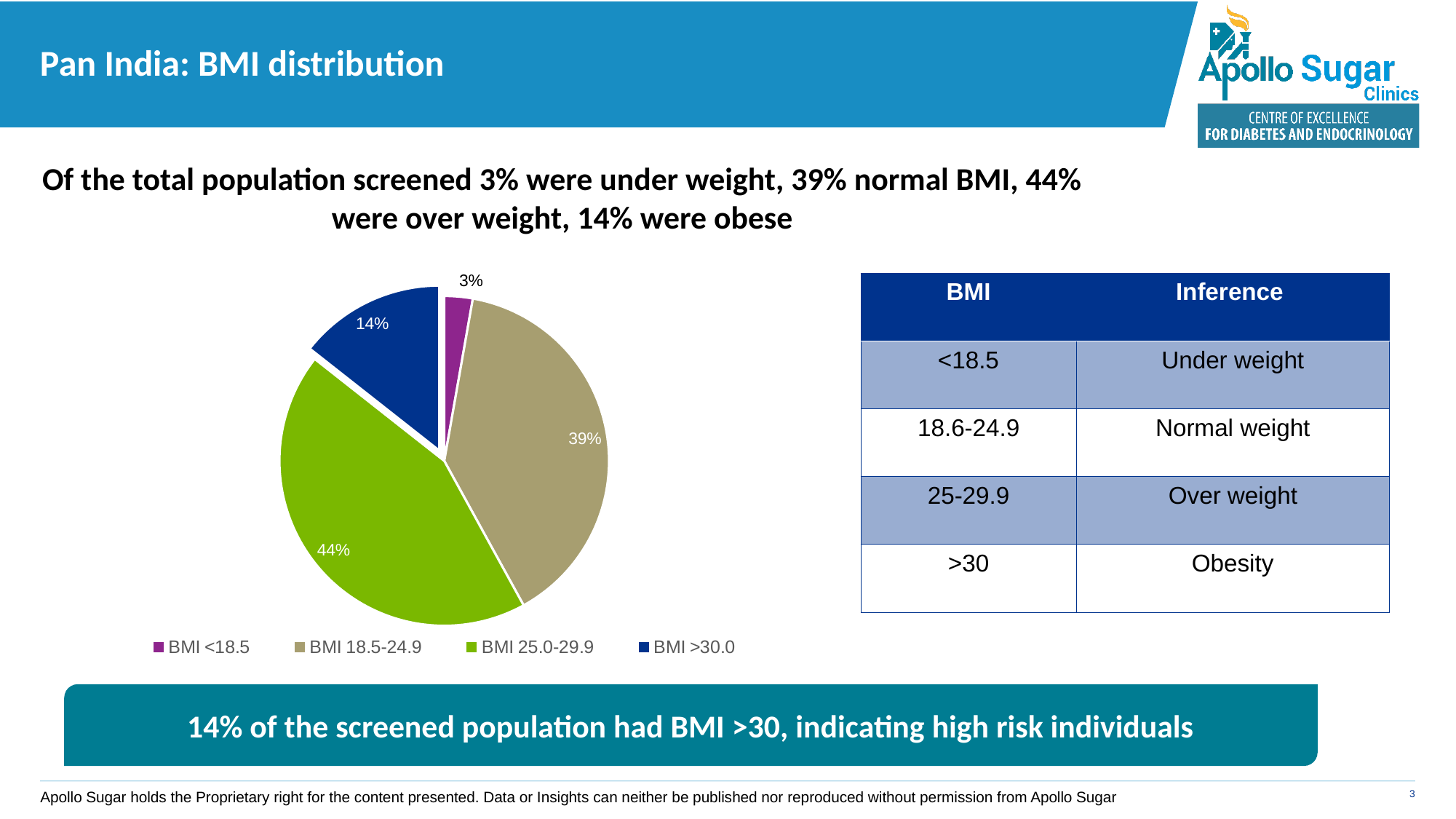

# Pan India: BMI distribution
Of the total population screened 3% were under weight, 39% normal BMI, 44% were over weight, 14% were obese

### Chart

| Category |  |
|---|---|
| BMI <18.5 | 0.027854873346980294 |
| BMI 18.5-24.9 | 0.39210946035892347 |
| BMI 25.0-29.9 | 0.4361209137604079 |
| BMI >30.0 | 0.14391475253368832 |
| BMI | Inference |
| --- | --- |
| <18.5 | Under weight |
| 18.6-24.9 | Normal weight |
| 25-29.9 | Over weight |
| >30 | Obesity |
14% of the screened population had BMI >30, indicating high risk individuals
Apollo Sugar holds the Proprietary right for the content presented. Data or Insights can neither be published nor reproduced without permission from Apollo Sugar